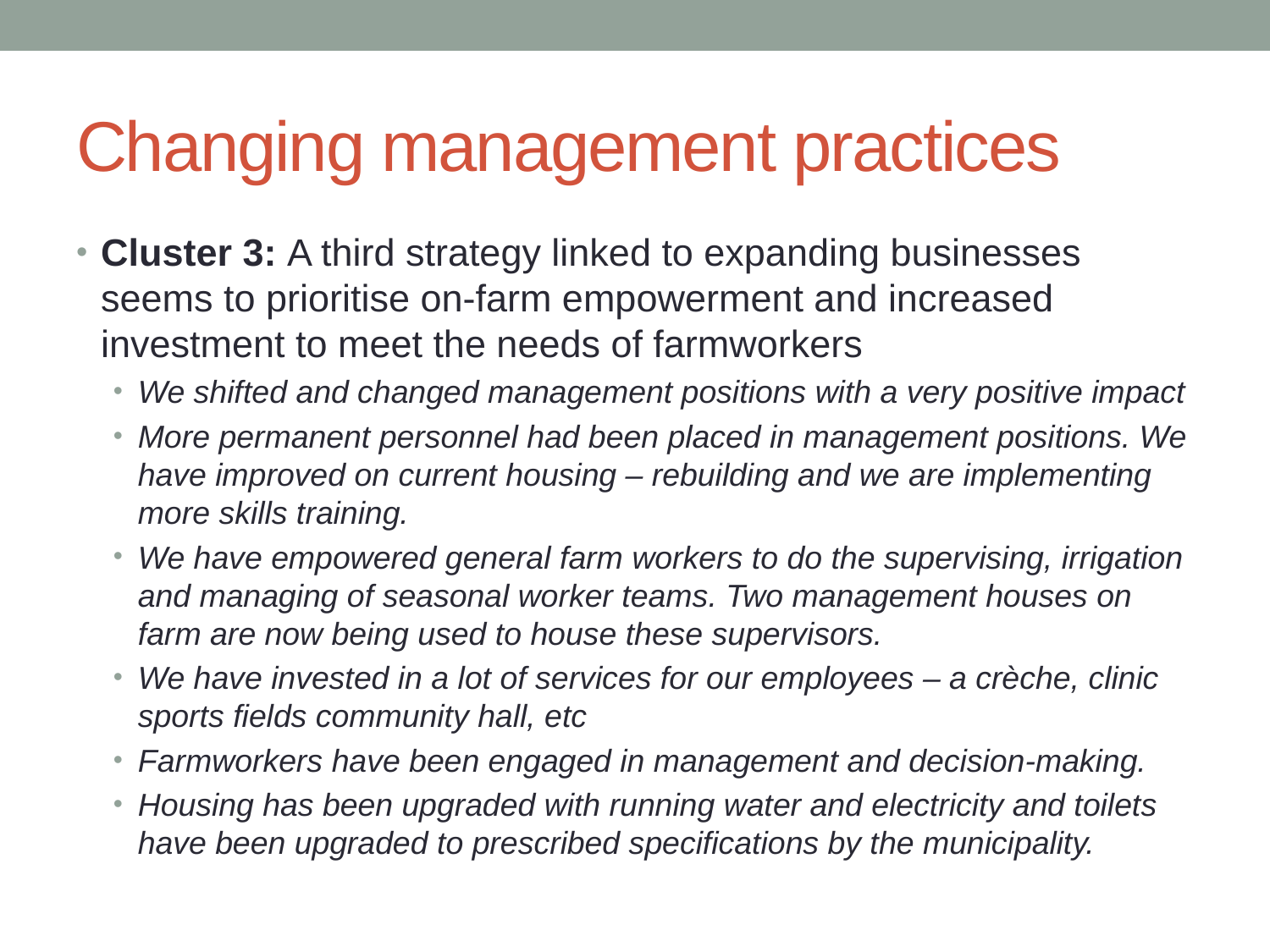

# Changing management practices
Cluster 3: A third strategy linked to expanding businesses seems to prioritise on-farm empowerment and increased investment to meet the needs of farmworkers
We shifted and changed management positions with a very positive impact
More permanent personnel had been placed in management positions. We have improved on current housing – rebuilding and we are implementing more skills training.
We have empowered general farm workers to do the supervising, irrigation and managing of seasonal worker teams. Two management houses on farm are now being used to house these supervisors.
We have invested in a lot of services for our employees – a crèche, clinic sports fields community hall, etc
Farmworkers have been engaged in management and decision-making.
Housing has been upgraded with running water and electricity and toilets have been upgraded to prescribed specifications by the municipality.